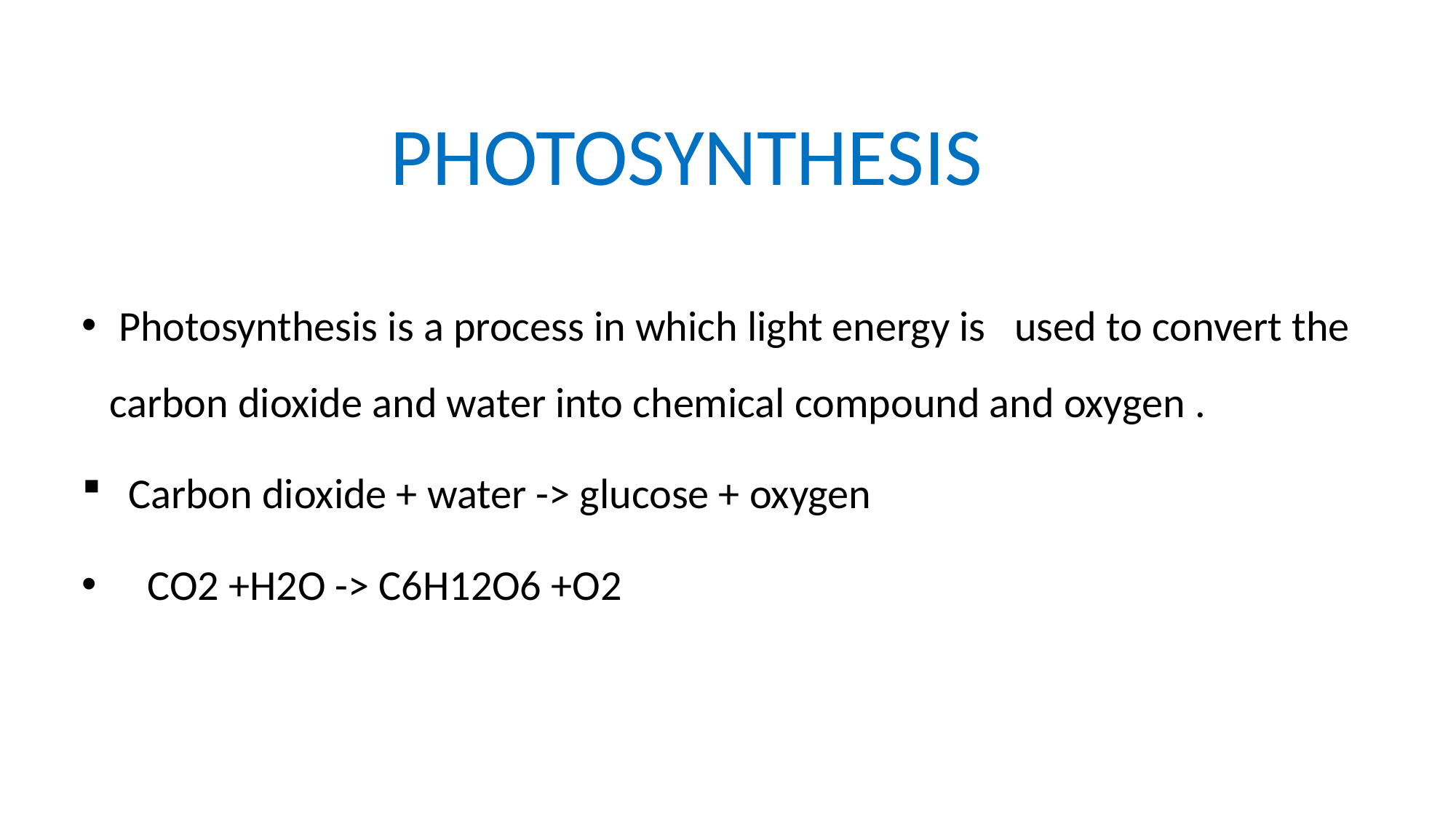

# Photosynthesis

 Photosynthesis is a process in which light energy is   used to convert the carbon dioxide and water into chemical compound and oxygen .
  Carbon dioxide + water -> glucose + oxygen
    CO2 +H2O -> C6H12O6 +O2